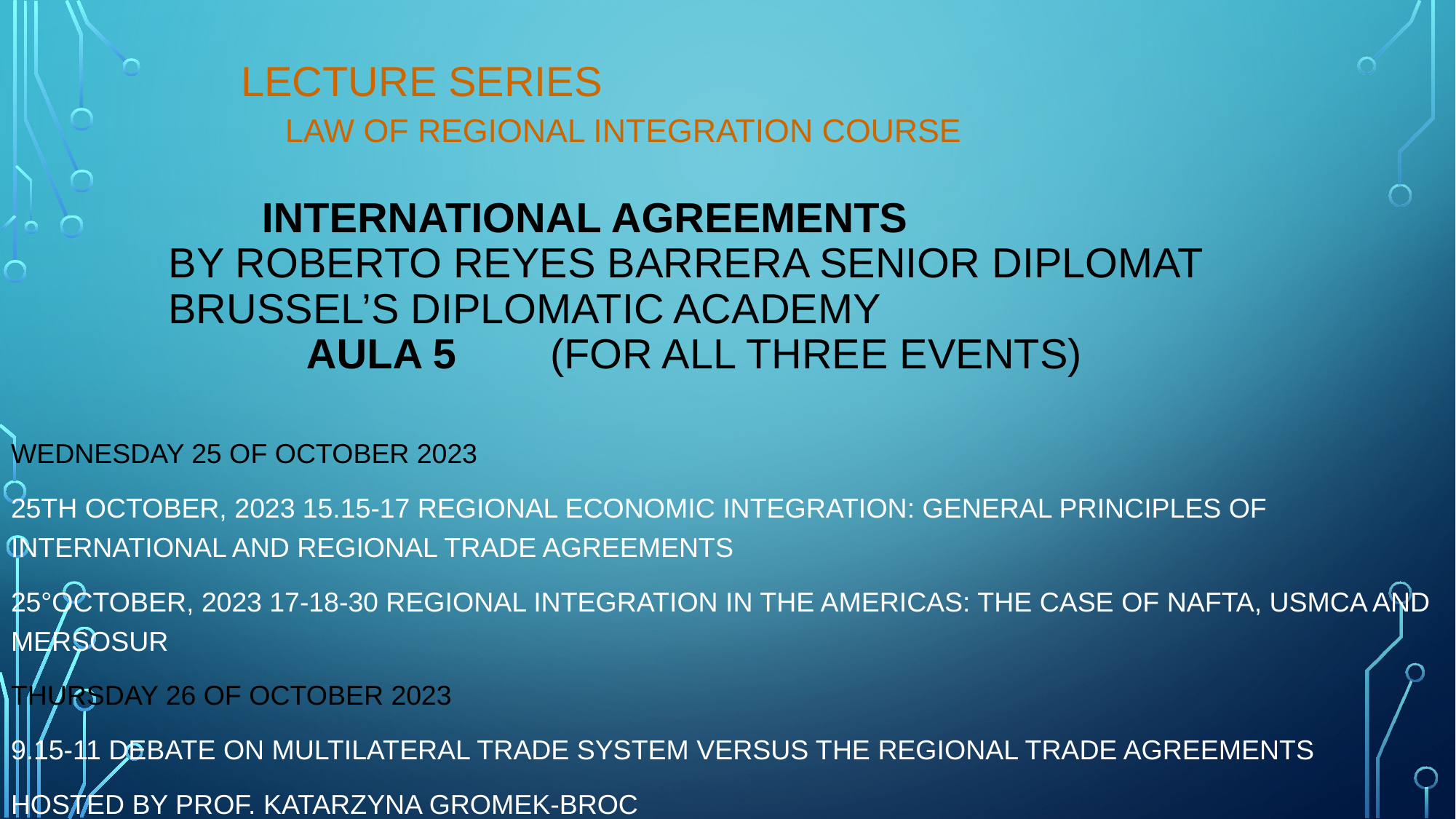

# lecture Series law of Regional Integration Course International Agreements by Roberto Reyes barrera Senior Diplomat Brussel’s Diplomatic Academy AULA 5        (for all three events)

Wednesday 25 of October 2023
25th October, 2023 15.15-17 Regional Economic Integration: general principles of International and Regional Trade Agreements
25°october, 2023 17-18-30 regional Integration in the Americas: The case of NAFTA, USMCA and MERSOSUR
Thursday 26 of October 2023
9.15-11 Debate on Multilateral Trade System versus the Regional Trade Agreements
Hosted by Prof. Katarzyna Gromek-Broc